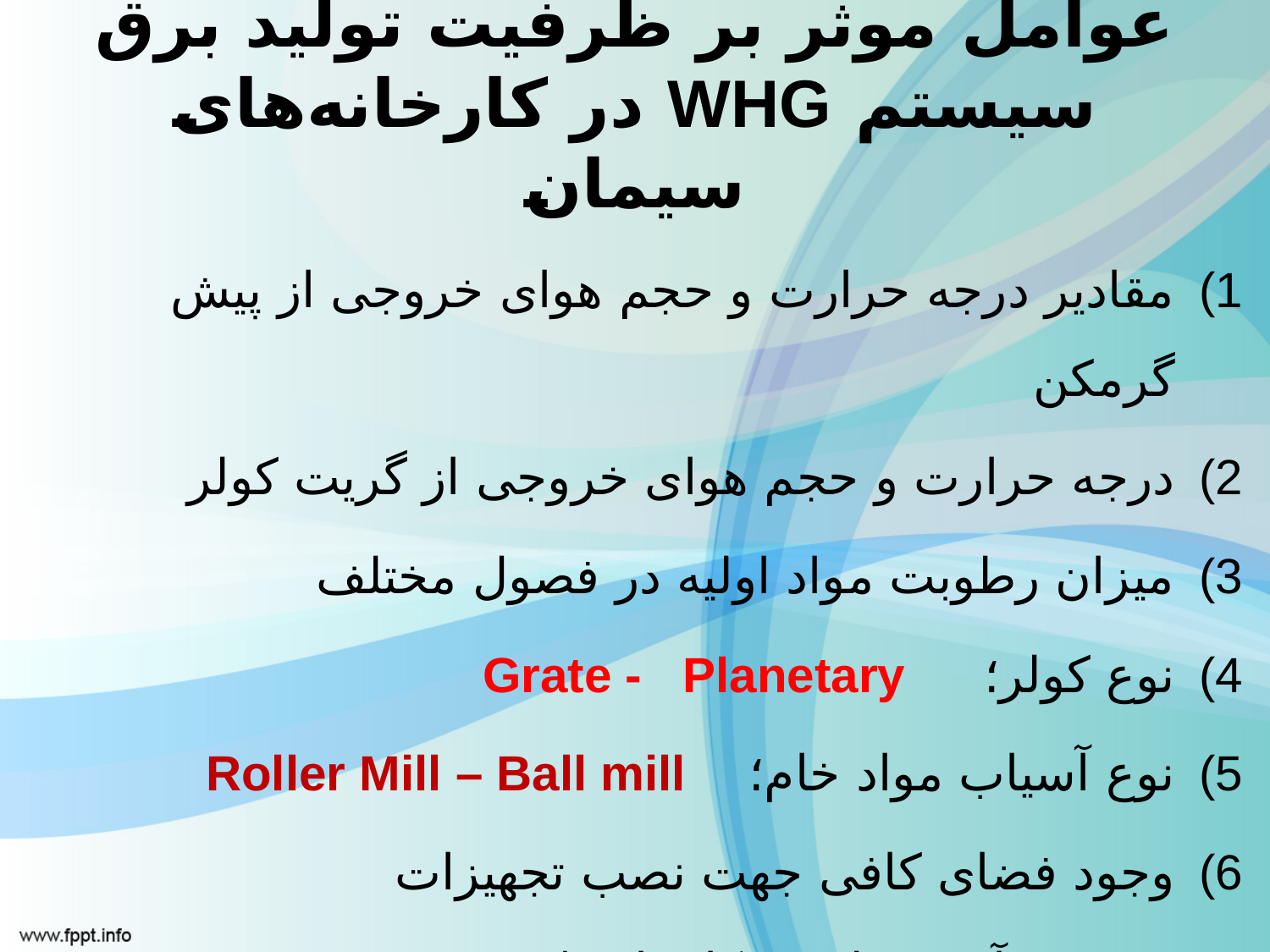

# عوامل موثر بر ظرفیت تولید برق سیستم WHG در کارخانه‌های سیمان
مقادیر درجه حرارت و حجم هوای خروجی از پیش گرمکن
درجه حرارت و حجم هوای خروجی از گریت کولر
میزان رطوبت مواد اولیه در فصول مختلف
نوع کولر؛     Grate -   Planetary
نوع آسیاب مواد خام؛    Roller Mill – Ball mill
وجود فضای کافی جهت نصب تجهیزات
وضعیت آب منطقه و کارخانه (Water Cooled or Air Cooled)